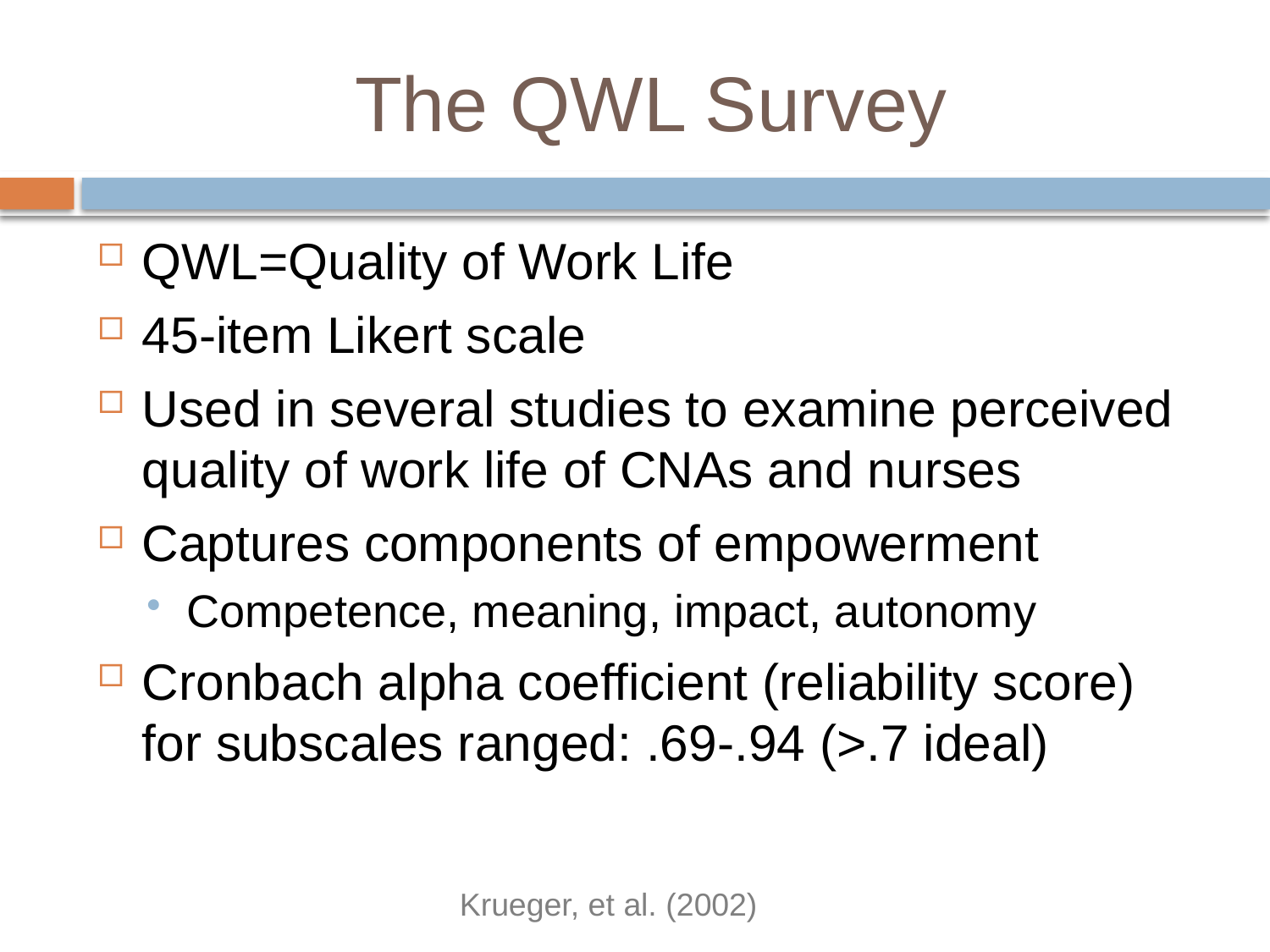

# The QWL Survey
QWL=Quality of Work Life
45-item Likert scale
Used in several studies to examine perceived quality of work life of CNAs and nurses
Captures components of empowerment
Competence, meaning, impact, autonomy
Cronbach alpha coefficient (reliability score) for subscales ranged: .69-.94 (>.7 ideal)

Krueger, et al. (2002)